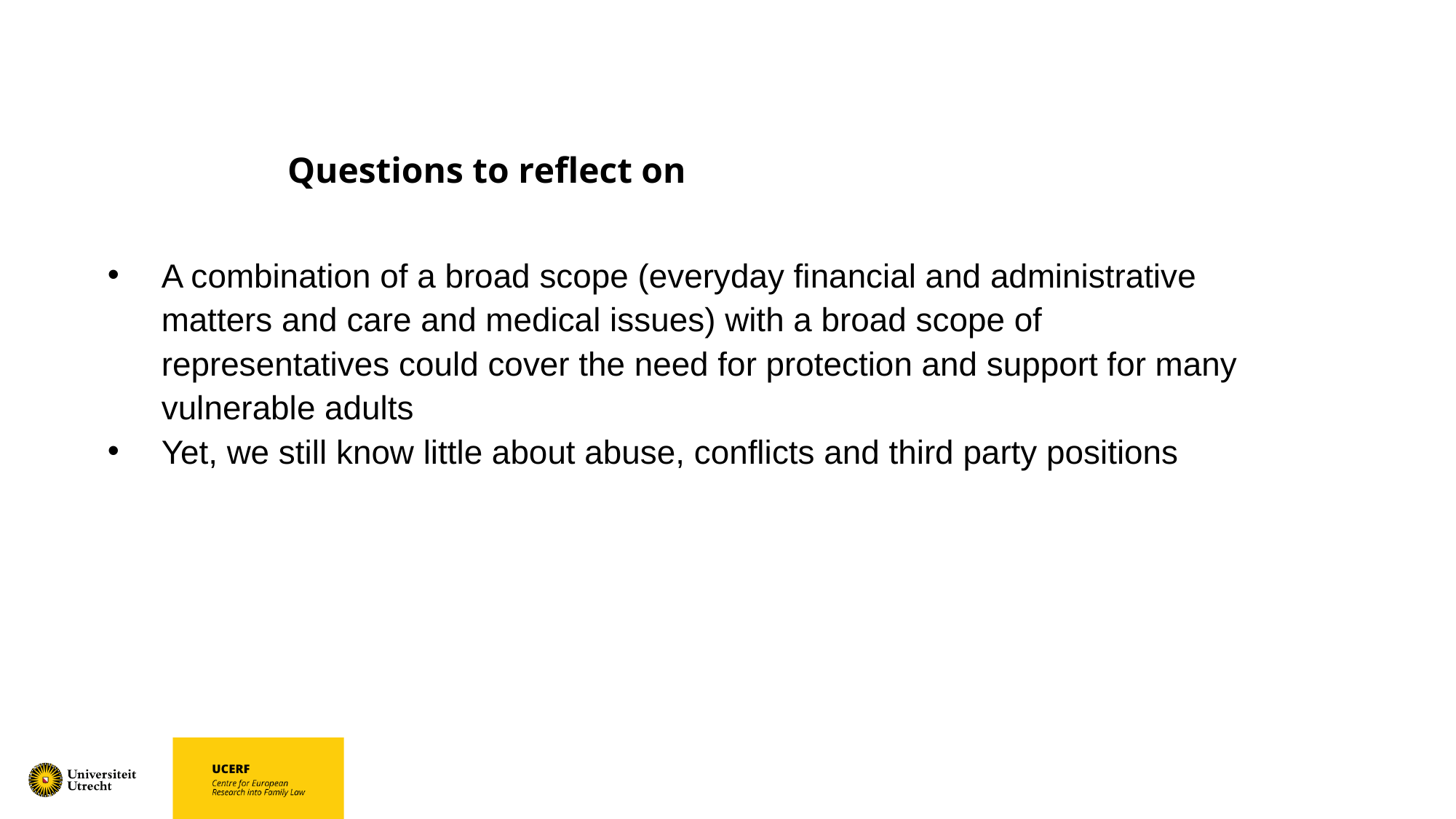

# Questions to reflect on
A combination of a broad scope (everyday financial and administrative matters and care and medical issues) with a broad scope of representatives could cover the need for protection and support for many vulnerable adults
Yet, we still know little about abuse, conflicts and third party positions